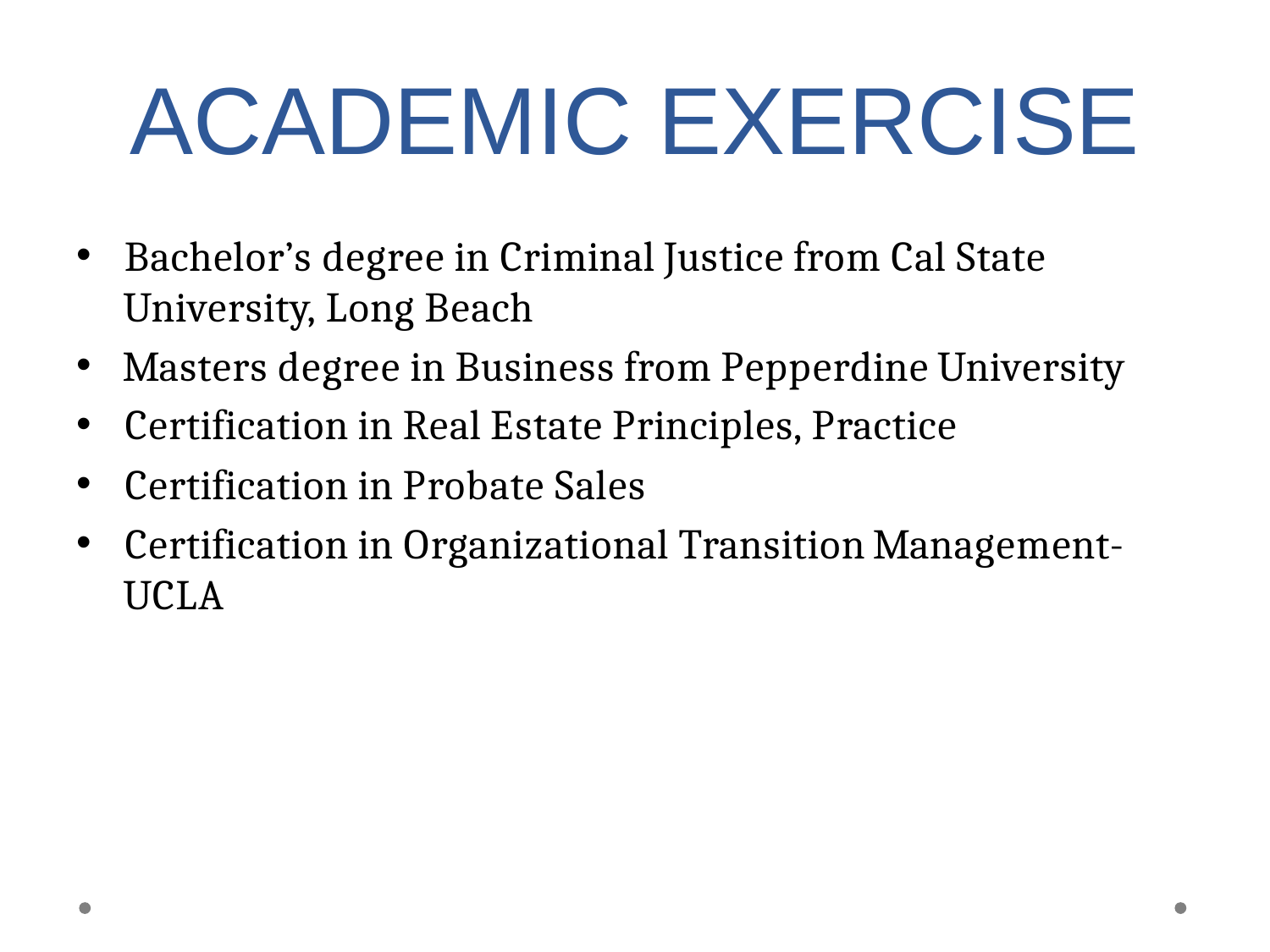

# ACADEMIC EXERCISE
Bachelor’s degree in Criminal Justice from Cal State University, Long Beach
Masters degree in Business from Pepperdine University
Certification in Real Estate Principles, Practice
Certification in Probate Sales
Certification in Organizational Transition Management-UCLA